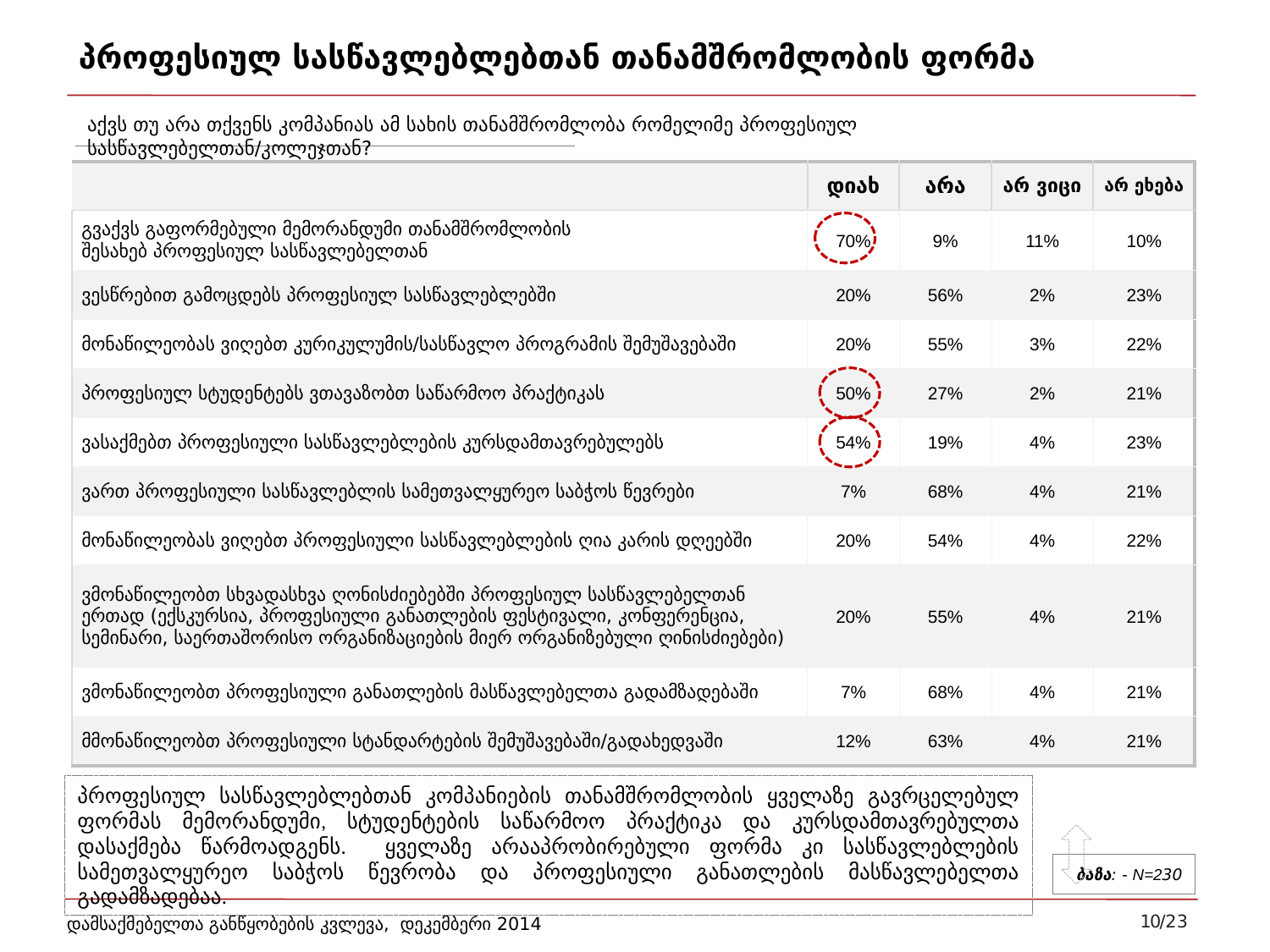

# პროფესიულ სასწავლებლებთან თანამშრომლობის ფორმა
აქვს თუ არა თქვენს კომპანიას ამ სახის თანამშრომლობა რომელიმე პროფესიულ სასწავლებელთან/კოლეჯთან?
|  | დიახ | არა | არ ვიცი | არ ეხება |
| --- | --- | --- | --- | --- |
| გვაქვს გაფორმებული მემორანდუმი თანამშრომლობის შესახებ პროფესიულ სასწავლებელთან | 70% | 9% | 11% | 10% |
| ვესწრებით გამოცდებს პროფესიულ სასწავლებლებში | 20% | 56% | 2% | 23% |
| მონაწილეობას ვიღებთ კურიკულუმის/სასწავლო პროგრამის შემუშავებაში | 20% | 55% | 3% | 22% |
| პროფესიულ სტუდენტებს ვთავაზობთ საწარმოო პრაქტიკას | 50% | 27% | 2% | 21% |
| ვასაქმებთ პროფესიული სასწავლებლების კურსდამთავრებულებს | 54% | 19% | 4% | 23% |
| ვართ პროფესიული სასწავლებლის სამეთვალყურეო საბჭოს წევრები | 7% | 68% | 4% | 21% |
| მონაწილეობას ვიღებთ პროფესიული სასწავლებლების ღია კარის დღეებში | 20% | 54% | 4% | 22% |
| ვმონაწილეობთ სხვადასხვა ღონისძიებებში პროფესიულ სასწავლებელთან ერთად (ექსკურსია, პროფესიული განათლების ფესტივალი, კონფერენცია, სემინარი, საერთაშორისო ორგანიზაციების მიერ ორგანიზებული ღინისძიებები) | 20% | 55% | 4% | 21% |
| ვმონაწილეობთ პროფესიული განათლების მასწავლებელთა გადამზადებაში | 7% | 68% | 4% | 21% |
| მმონაწილეობთ პროფესიული სტანდარტების შემუშავებაში/გადახედვაში | 12% | 63% | 4% | 21% |

პროფესიულ სასწავლებლებთან კომპანიების თანამშრომლობის ყველაზე გავრცელებულ ფორმას მემორანდუმი, სტუდენტების საწარმოო პრაქტიკა და კურსდამთავრებულთა დასაქმება წარმოადგენს.  ყველაზე არააპრობირებული ფორმა კი სასწავლებლების სამეთვალყურეო საბჭოს წევრობა და პროფესიული განათლების მასწავლებელთა გადამზადებაა.

ბაზა: - N=230